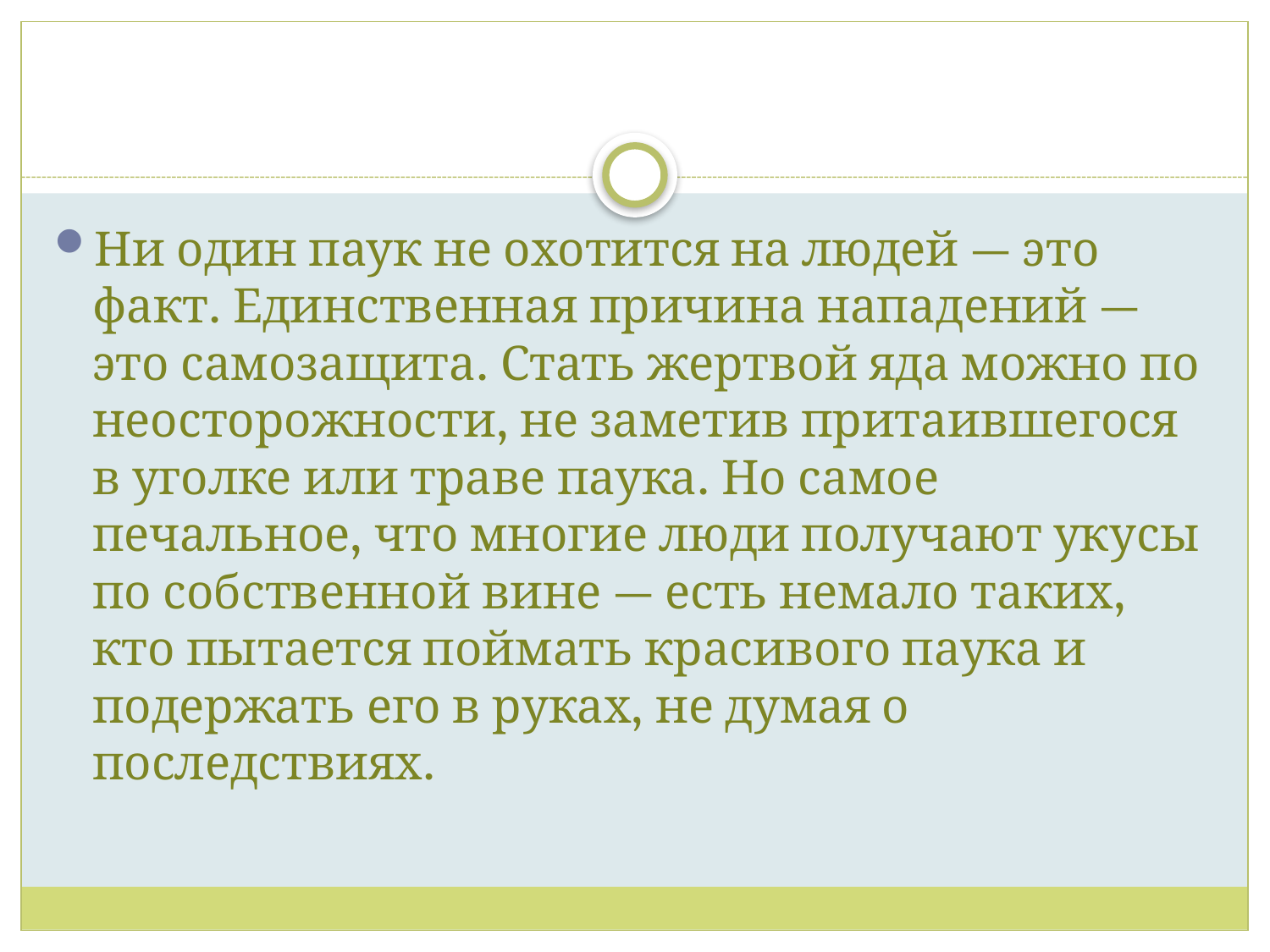

Ни один паук не охотится на людей — это факт. Единственная причина нападений — это самозащита. Стать жертвой яда можно по неосторожности, не заметив притаившегося в уголке или траве паука. Но самое печальное, что многие люди получают укусы по собственной вине — есть немало таких, кто пытается поймать красивого паука и подержать его в руках, не думая о последствиях.